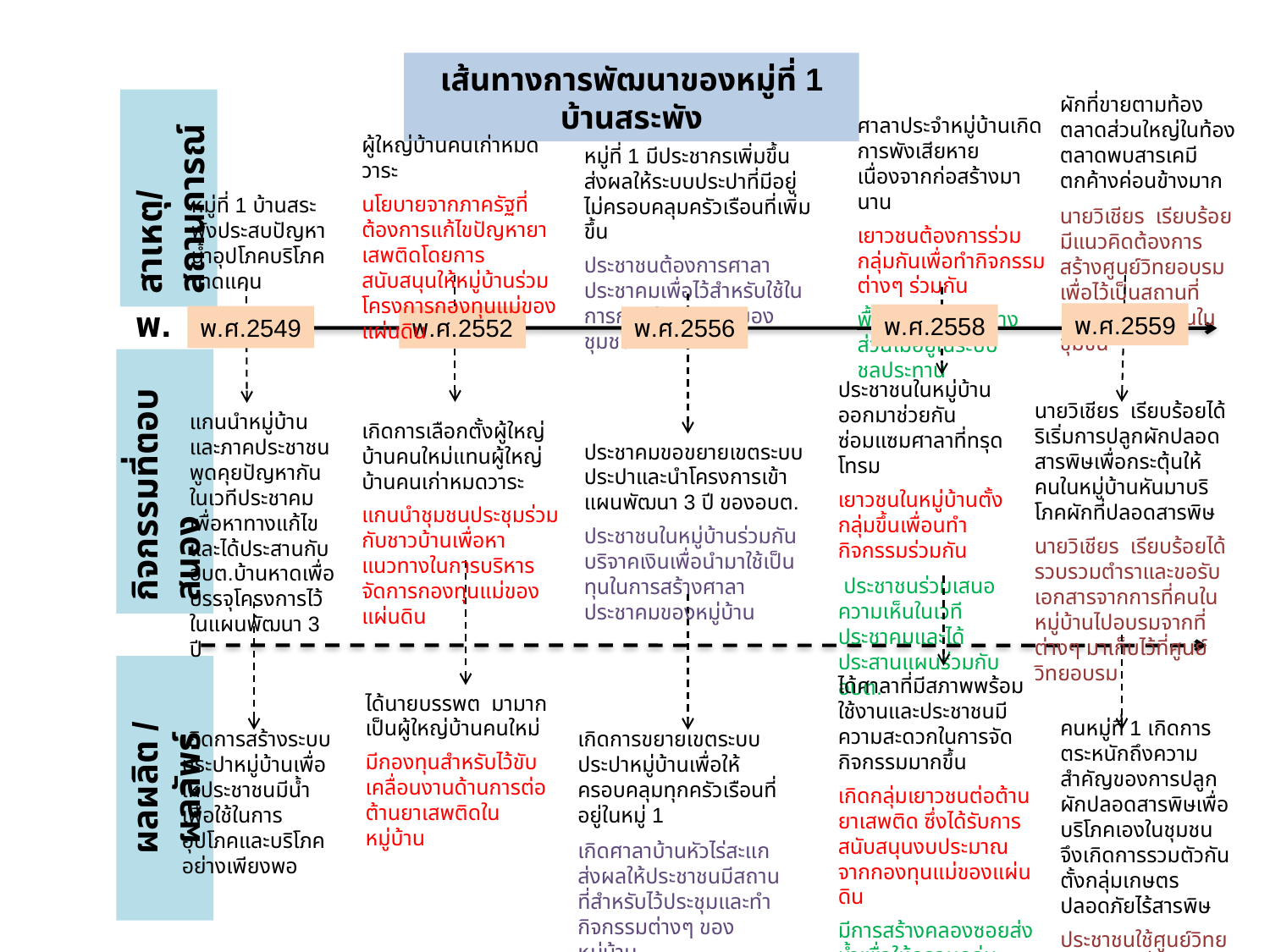

เส้นทางการพัฒนาของหมู่ที่ 1 บ้านสระพัง
ผักที่ขายตามท้องตลาดส่วนใหญ่ในท้องตลาดพบสารเคมีตกค้างค่อนข้างมาก

นายวิเชียร  เรียบร้อยมีแนวคิดต้องการสร้างศูนย์วิทยอบรมเพื่อไว้เป็นสถานที่หาความรู้ของคนในชุมชน

ศาลาประจำหมู่บ้านเกิดการพังเสียหายเนื่องจากก่อสร้างมานาน

เยาวชนต้องการร่วมกลุ่มกันเพื่อทำกิจกรรมต่างๆ ร่วมกัน

พื้นที่การเกษตรบางส่วนไม่อยู่ในระบบชลประทาน
ผู้ใหญ่บ้านคนเก่าหมดวาระ

นโยบายจากภาครัฐที่ต้องการแก้ไขปัญหายาเสพติดโดยการสนับสนุนให้หมู่บ้านร่วมโครงการกองทุนแม่ของแผ่นดิน
หมู่ที่ 1 มีประชากรเพิ่มขึ้นส่งผลให้ระบบประปาที่มีอยู่ไม่ครอบคลุมครัวเรือนที่เพิ่มขึ้น

ประชาชนต้องการศาลาประชาคมเพื่อไว้สำหรับใช้ในการการทำกิจกรรมของชุมชน
สาเหตุ/สถานการณ์
หมู่ที่ 1 บ้านสระพังประสบปัญหาน้ำอุปโภคบริโภคขาดแคน
พ.ศ.
พ.ศ.2559
พ.ศ.2558
พ.ศ.2549
พ.ศ.2552
พ.ศ.2556
ประชาชนในหมู่บ้านออกมาช่วยกันซ่อมแซมศาลาที่ทรุดโทรม

เยาวชนในหมู่บ้านตั้งกลุ่มขึ้นเพื่อนทำกิจกรรมร่วมกัน

 ประชาชนร่วมเสนอความเห็นในเวทีประชาคมและได้ประสานแผนร่วมกับอบต.
นายวิเชียร  เรียบร้อยได้ริเริ่มการปลูกผักปลอดสารพิษเพื่อกระตุ้นให้คนในหมู่บ้านหันมาบริโภคผักที่ปลอดสารพิษ

นายวิเชียร  เรียบร้อยได้รวบรวมตำราและขอรับเอกสารจากการที่คนในหมู่บ้านไปอบรมจากที่ต่างๆ มาเก็บไว้ที่ศูนย์วิทยอบรม
แกนนำหมู่บ้านและภาคประชาชนพูดคุยปัญหากันในเวทีประชาคมเพื่อหาทางแก้ไข และได้ประสานกับอบต.บ้านหาดเพื่อบรรจุโครงการไว้ในแผนพัฒนา 3 ปี
เกิดการเลือกตั้งผู้ใหญ่บ้านคนใหม่แทนผู้ใหญ่บ้านคนเก่าหมดวาระ

แกนนำชุมชนประชุมร่วมกับชาวบ้านเพื่อหาแนวทางในการบริหารจัดการกองทุนแม่ของแผ่นดิน
ประชาคมขอขยายเขตระบบประปาและนำโครงการเข้าแผนพัฒนา 3 ปี ของอบต.

ประชาชนในหมู่บ้านร่วมกันบริจาคเงินเพื่อนำมาใช้เป็นทุนในการสร้างศาลาประชาคมของหมู่บ้าน
กิจกรรมที่ตอบสนอง
ได้ศาลาที่มีสภาพพร้อมใช้งานและประชาชนมีความสะดวกในการจัดกิจกรรมมากขึ้น

เกิดกลุ่มเยาวชนต่อต้านยาเสพติด ซึ่งได้รับการสนับสนุนงบประมาณจากกองทุนแม่ของแผ่นดิน

มีการสร้างคลองซอยส่งน้ำเพื่อให้ครอบคลุ่มพื้นที่การเกษตร
ได้นายบรรพต  มามากเป็นผู้ใหญ่บ้านคนใหม่

มีกองทุนสำหรับไว้ขับเคลื่อนงานด้านการต่อต้านยาเสพติดในหมู่บ้าน
คนหมู่ที่ 1 เกิดการตระหนักถึงความสำคัญของการปลูกผักปลอดสารพิษเพื่อบริโภคเองในชุมชน จึงเกิดการรวมตัวกันตั้งกลุ่มเกษตรปลอดภัยไร้สารพิษ

ประชาชนใช้ศูนย์วิทยอบรมเป็นที่ศึกษาข้อมูล
เกิดการสร้างระบบประปาหมู่บ้านเพื่อให้ประชาชนมีน้ำเพื่อใช้ในการอุปโภคและบริโภคอย่างเพียงพอ
เกิดการขยายเขตระบบประปาหมู่บ้านเพื่อให้ครอบคลุมทุกครัวเรือนที่อยู่ในหมู่ 1

เกิดศาลาบ้านหัวไร่สะแก ส่งผลให้ประชาชนมีสถานที่สำหรับไว้ประชุมและทำกิจกรรมต่างๆ ของหมู่บ้าน
ผลผลิต / ผลลัพธ์